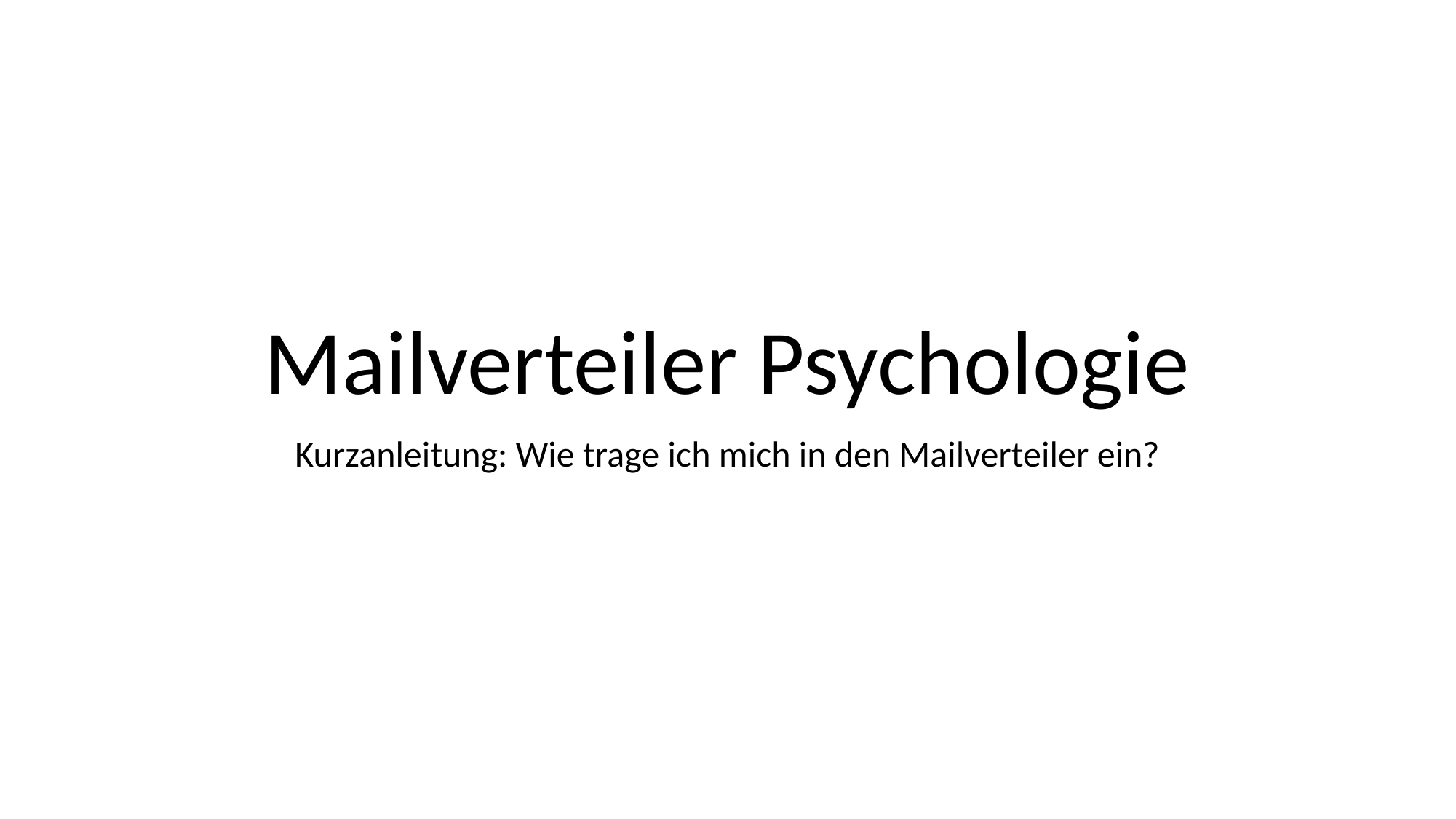

# Mailverteiler Psychologie
Kurzanleitung: Wie trage ich mich in den Mailverteiler ein?